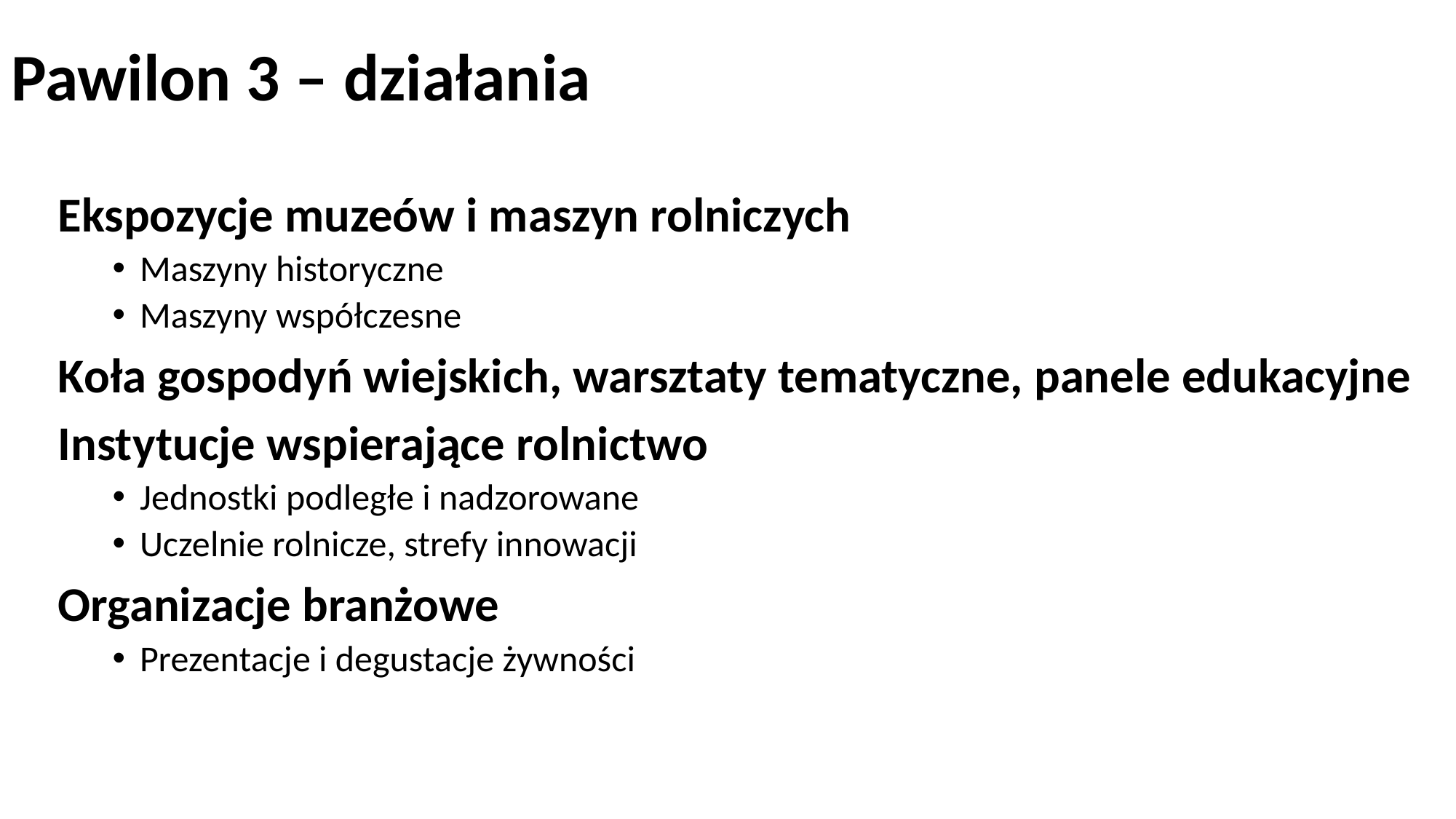

Pawilon 3 – działania
Ekspozycje muzeów i maszyn rolniczych
Maszyny historyczne
Maszyny współczesne
Koła gospodyń wiejskich, warsztaty tematyczne, panele edukacyjne
Instytucje wspierające rolnictwo
Jednostki podległe i nadzorowane
Uczelnie rolnicze, strefy innowacji
Organizacje branżowe
Prezentacje i degustacje żywności